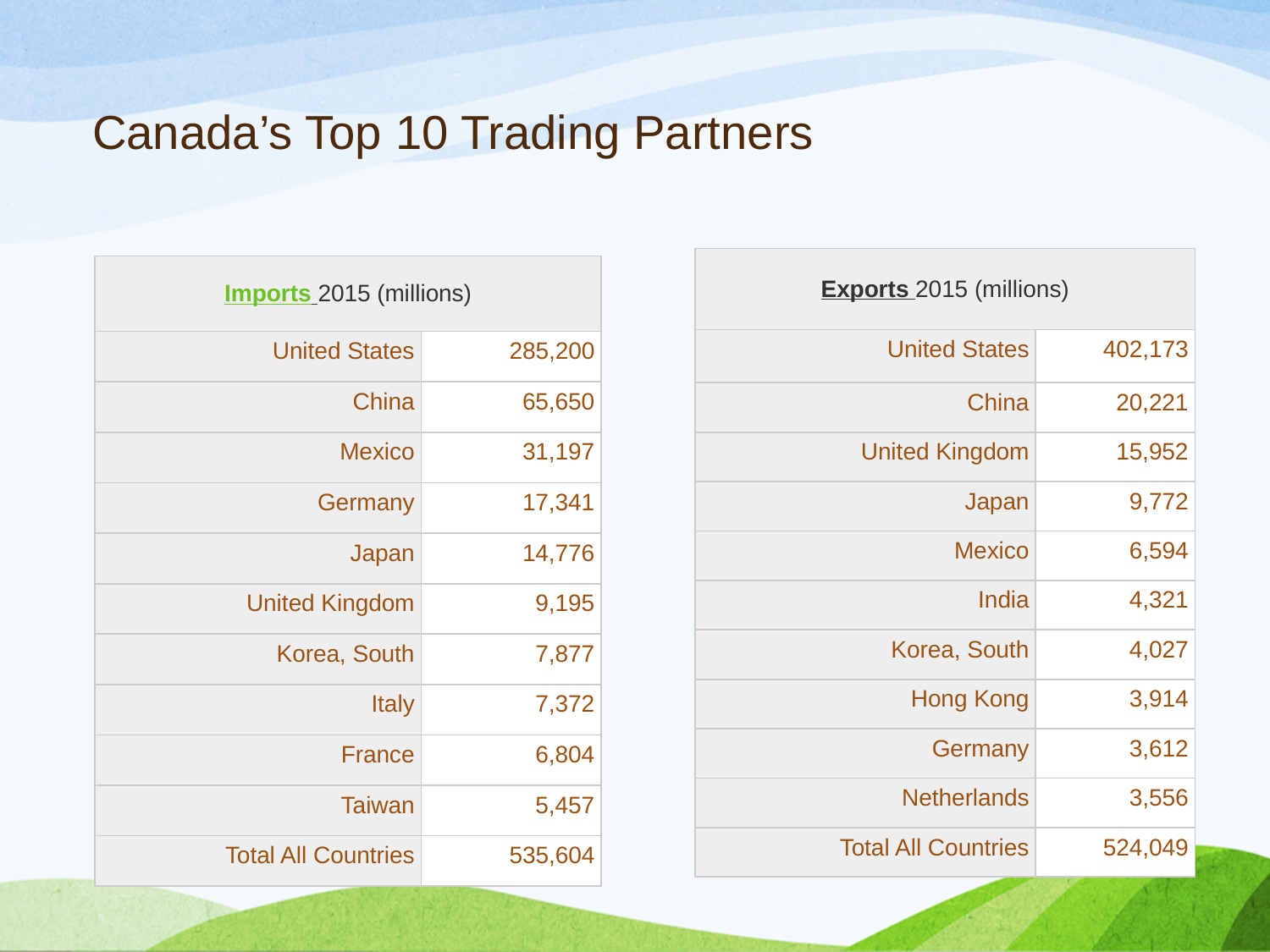

# Canada’s Top 10 Trading Partners
| Exports 2015 (millions) |  |
| --- | --- |
| United States | 402,173 |
| China | 20,221 |
| United Kingdom | 15,952 |
| Japan | 9,772 |
| Mexico | 6,594 |
| India | 4,321 |
| Korea, South | 4,027 |
| Hong Kong | 3,914 |
| Germany | 3,612 |
| Netherlands | 3,556 |
| Total All Countries | 524,049 |
| Imports 2015 (millions) |  |
| --- | --- |
| United States | 285,200 |
| China | 65,650 |
| Mexico | 31,197 |
| Germany | 17,341 |
| Japan | 14,776 |
| United Kingdom | 9,195 |
| Korea, South | 7,877 |
| Italy | 7,372 |
| France | 6,804 |
| Taiwan | 5,457 |
| Total All Countries | 535,604 |